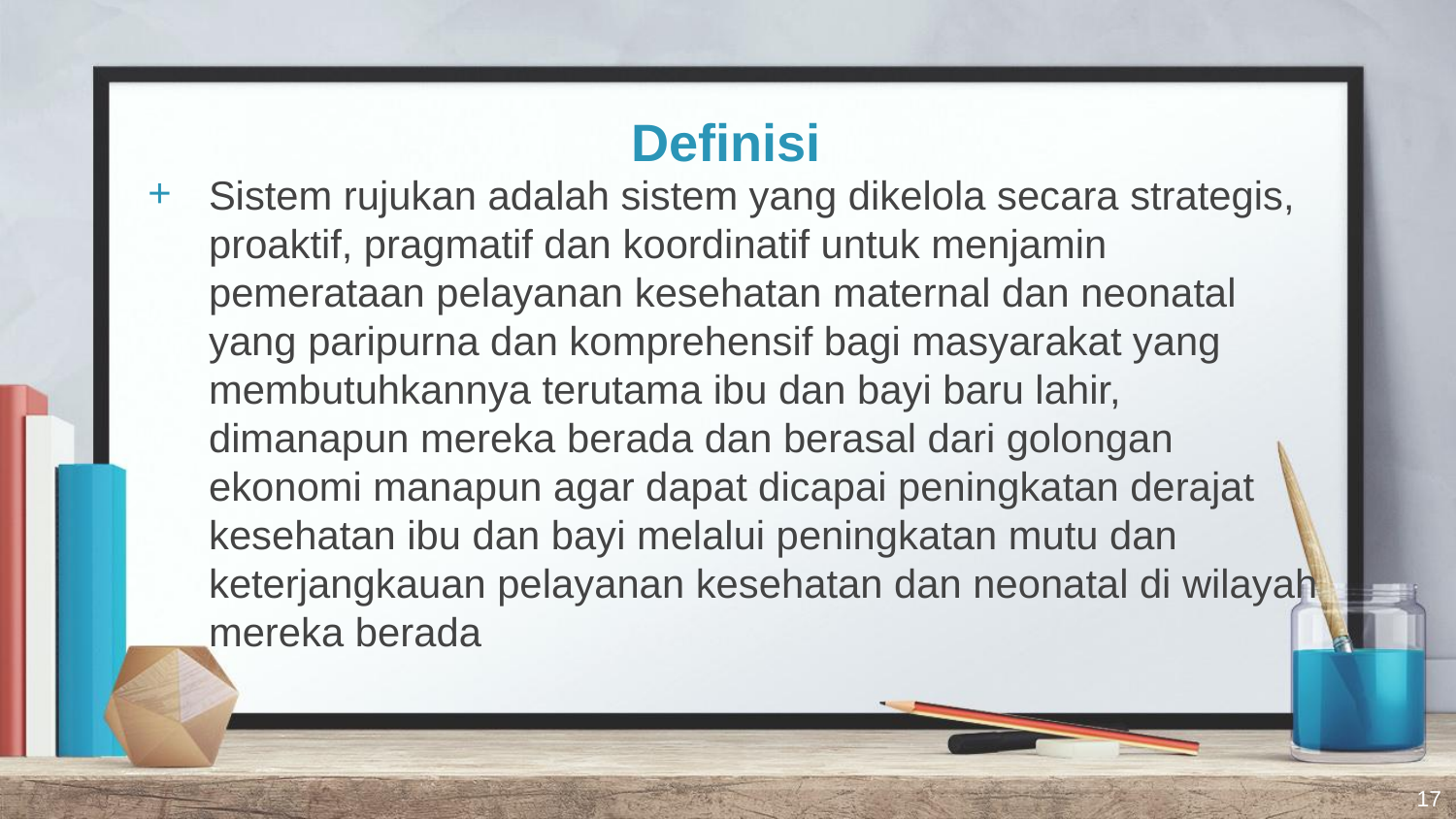

# Definisi
Sistem rujukan adalah sistem yang dikelola secara strategis, proaktif, pragmatif dan koordinatif untuk menjamin pemerataan pelayanan kesehatan maternal dan neonatal yang paripurna dan komprehensif bagi masyarakat yang membutuhkannya terutama ibu dan bayi baru lahir, dimanapun mereka berada dan berasal dari golongan ekonomi manapun agar dapat dicapai peningkatan derajat kesehatan ibu dan bayi melalui peningkatan mutu dan keterjangkauan pelayanan kesehatan dan neonatal di wilayah mereka berada

17